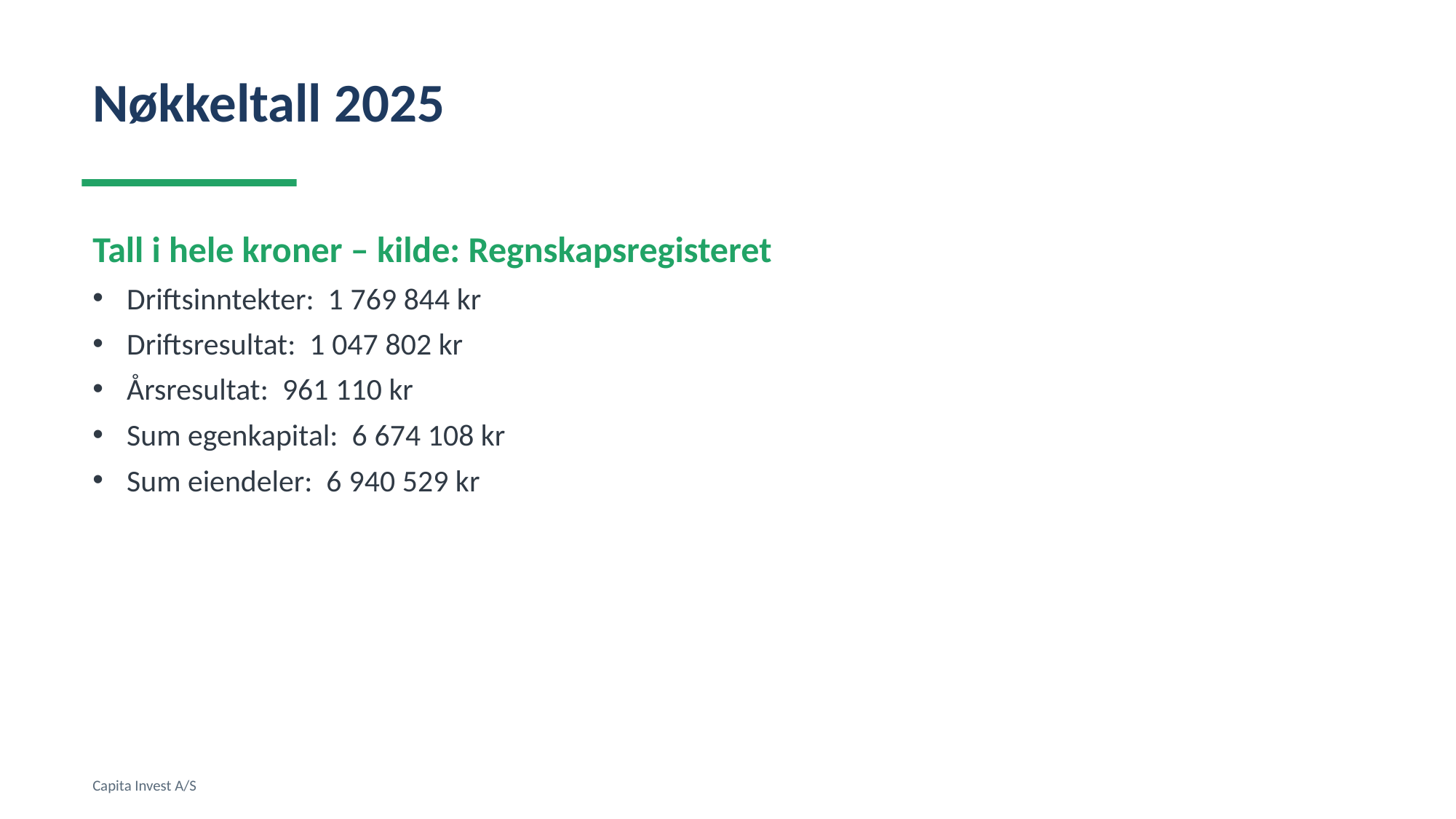

Nøkkeltall 2025

Tall i hele kroner – kilde: Regnskapsregisteret
Driftsinntekter:  1 769 844 kr
Driftsresultat:  1 047 802 kr
Årsresultat:  961 110 kr
Sum egenkapital:  6 674 108 kr
Sum eiendeler:  6 940 529 kr
Capita Invest A/S